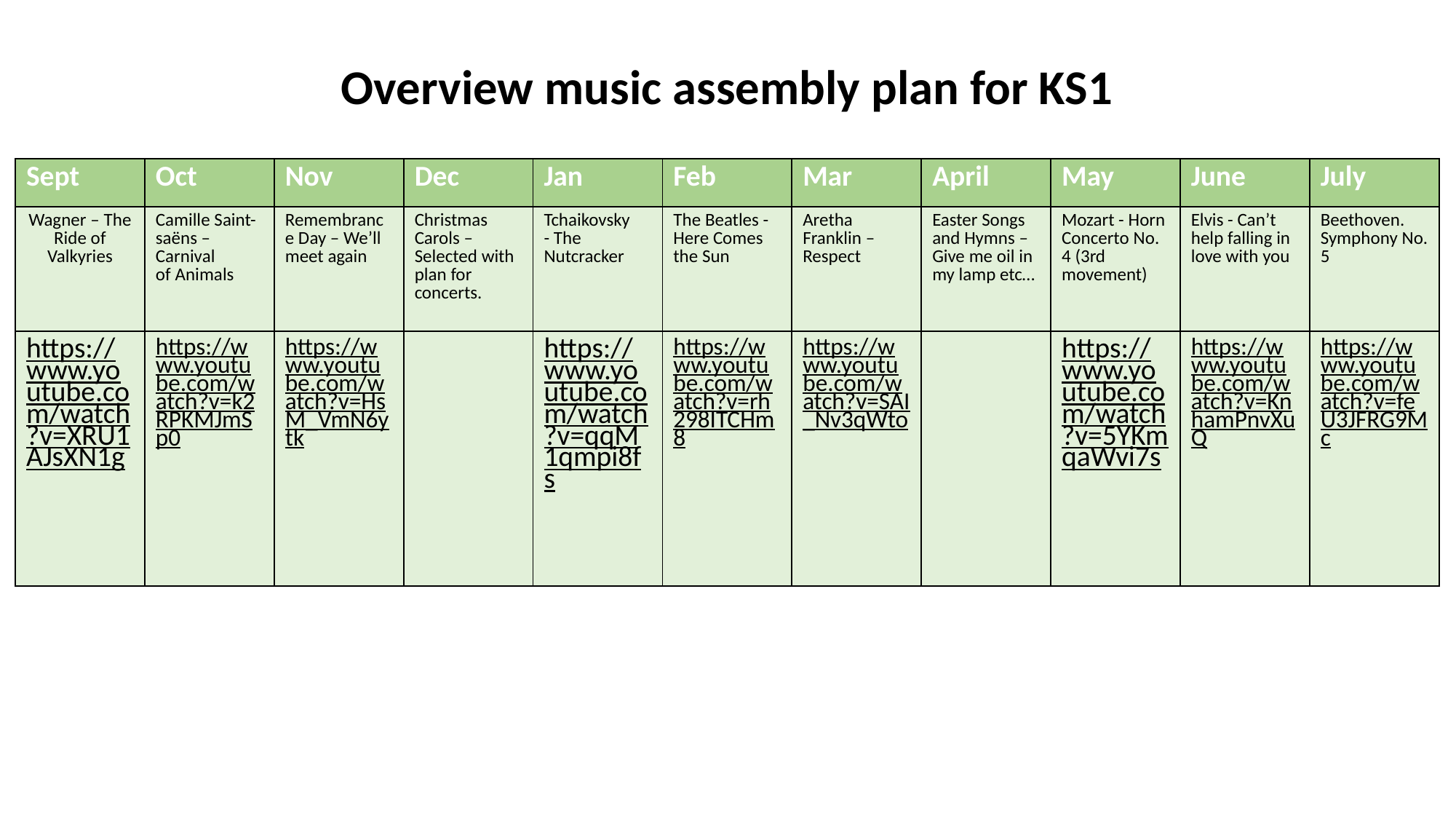

Overview music assembly plan for KS1
| Sept | Oct | Nov | Dec | Jan | Feb | Mar | April | May | June | July |
| --- | --- | --- | --- | --- | --- | --- | --- | --- | --- | --- |
| Wagner – The Ride of Valkyries | Camille Saint-saëns – Carnival of Animals | Remembrance Day – We’ll meet again | Christmas Carols – Selected with plan for concerts. | Tchaikovsky - The Nutcracker | The Beatles - Here Comes the Sun | Aretha Franklin – Respect | Easter Songs and Hymns – Give me oil in my lamp etc… | Mozart - Horn Concerto No. 4 (3rd movement) | Elvis - Can’t help falling in love with you | Beethoven. Symphony No. 5 |
| https://www.youtube.com/watch?v=XRU1AJsXN1g | https://www.youtube.com/watch?v=k2RPKMJmSp0 | https://www.youtube.com/watch?v=HsM\_VmN6ytk |  | https://www.youtube.com/watch?v=qqM1qmpi8fs | https://www.youtube.com/watch?v=rh298ITCHm8 | https://www.youtube.com/watch?v=SAI\_Nv3qWto |  | https://www.youtube.com/watch?v=5YKmqaWvi7s | https://www.youtube.com/watch?v=KnhamPnvXuQ | https://www.youtube.com/watch?v=feU3JFRG9Mc |